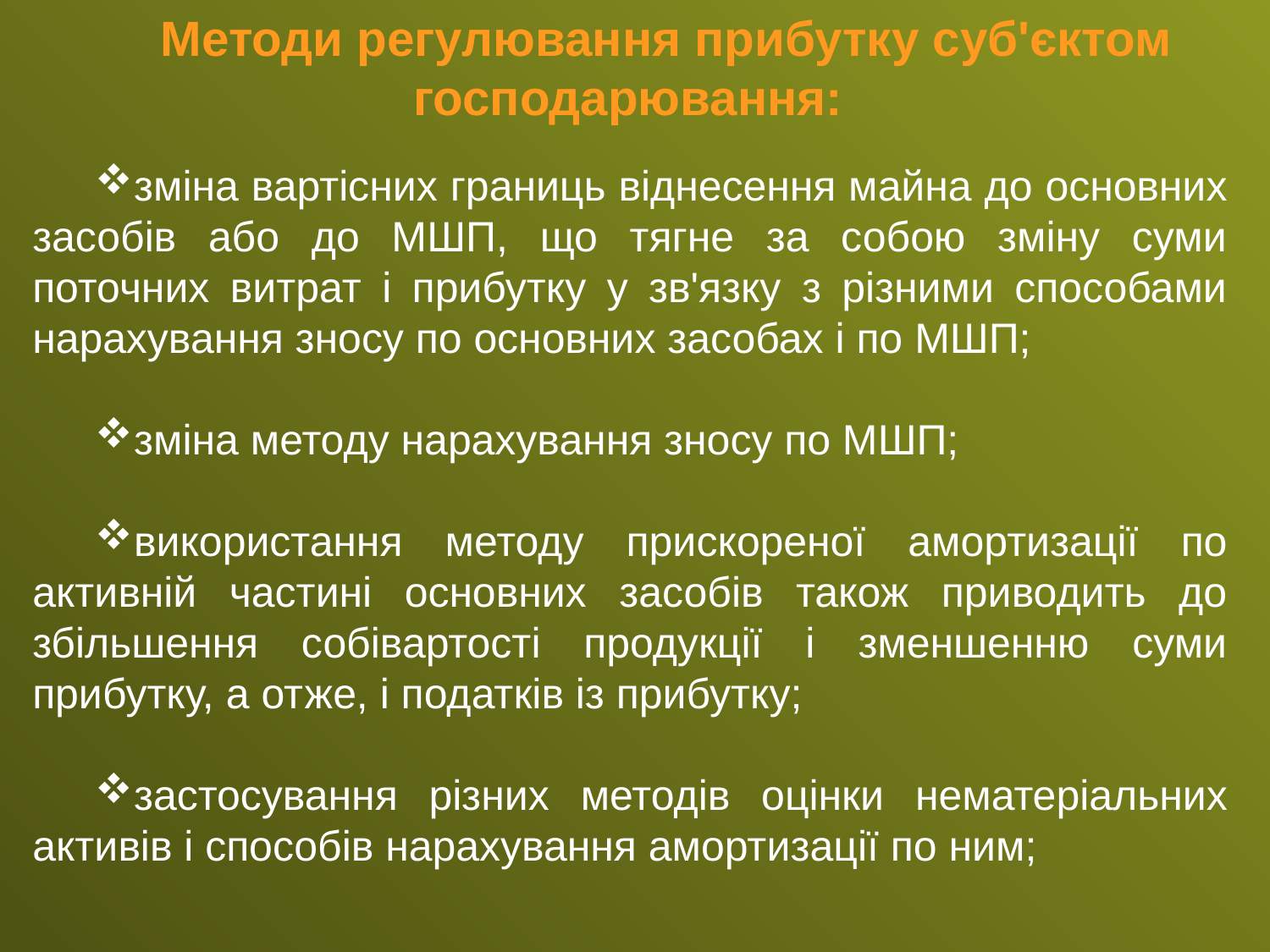

Методи регулювання прибутку суб'єктом господарювання:
зміна вартісних границь віднесення майна до основних засобів або до МШП, що тягне за собою зміну суми поточних витрат і прибутку у зв'язку з різними способами нарахування зносу по основних засобах і по МШП;

зміна методу нарахування зносу по МШП;

використання методу прискореної амортизації по активній частині основних засобів також приводить до збільшення собівартості продукції і зменшенню суми прибутку, а отже, і податків із прибутку;

застосування різних методів оцінки нематеріальних активів і способів нарахування амортизації по ним;